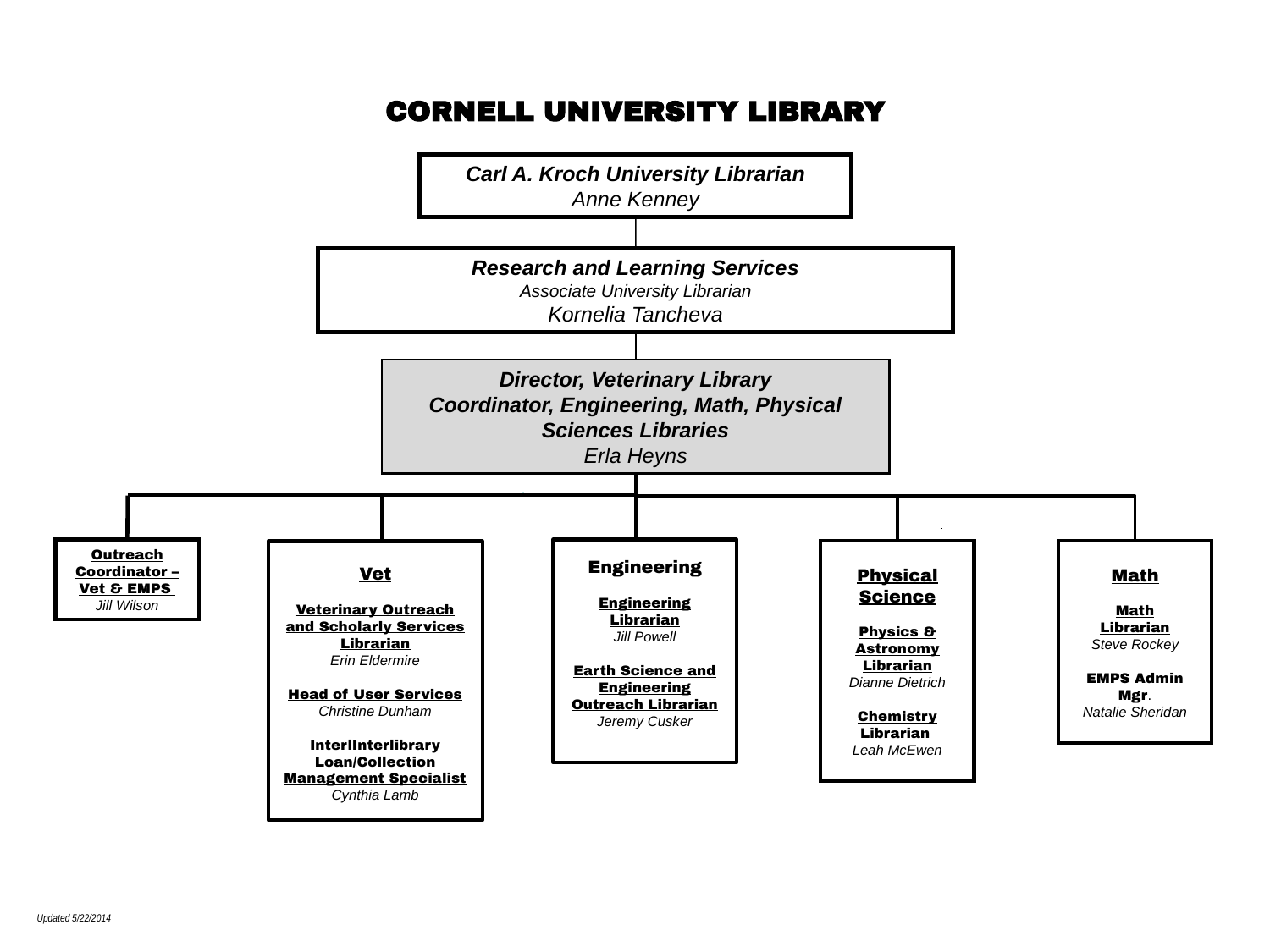

CORNELL UNIVERSITY LIBRARY
Carl A. Kroch University Librarian
Anne Kenney
Research and Learning Services
Associate University Librarian
Kornelia Tancheva
Director, Veterinary Library
Coordinator, Engineering, Math, Physical Sciences Libraries
Erla Heyns
Outreach Coordinator – Vet & EMPS
Jill Wilson
Engineering

Engineering Librarian
Jill Powell

Earth Science and Engineering Outreach Librarian
Jeremy Cusker

Physical Science

Physics & Astronomy Librarian
Dianne Dietrich

Chemistry Librarian
Leah McEwen

Math

Math
Librarian
Steve Rockey

EMPS Admin Mgr.
Natalie Sheridan

Vet

Veterinary Outreach and Scholarly Services Librarian
Erin Eldermire

Head of User Services
Christine Dunham

InterlInterlibrary Loan/Collection Management Specialist
Cynthia Lamb

Updated 5/22/2014